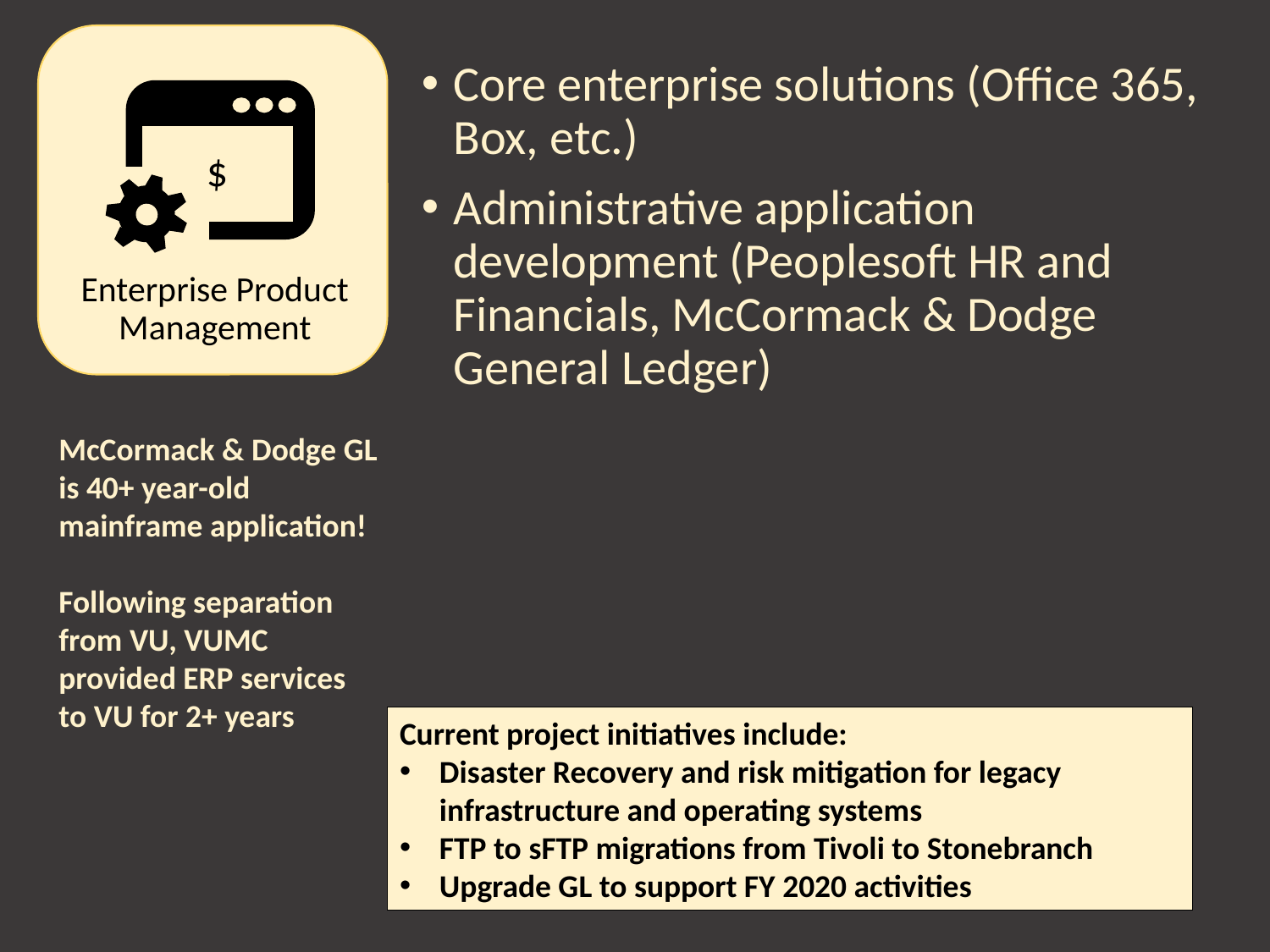

Core enterprise solutions (Office 365, Box, etc.)
Administrative application development (Peoplesoft HR and Financials, McCormack & Dodge General Ledger)

$

Enterprise Product Management
McCormack & Dodge GL is 40+ year-old  mainframe application!

Following separation from VU, VUMC provided ERP services to VU for 2+ years

Current project initiatives include:
Disaster Recovery and risk mitigation for legacy infrastructure and operating systems
FTP to sFTP migrations from Tivoli to Stonebranch
Upgrade GL to support FY 2020 activities